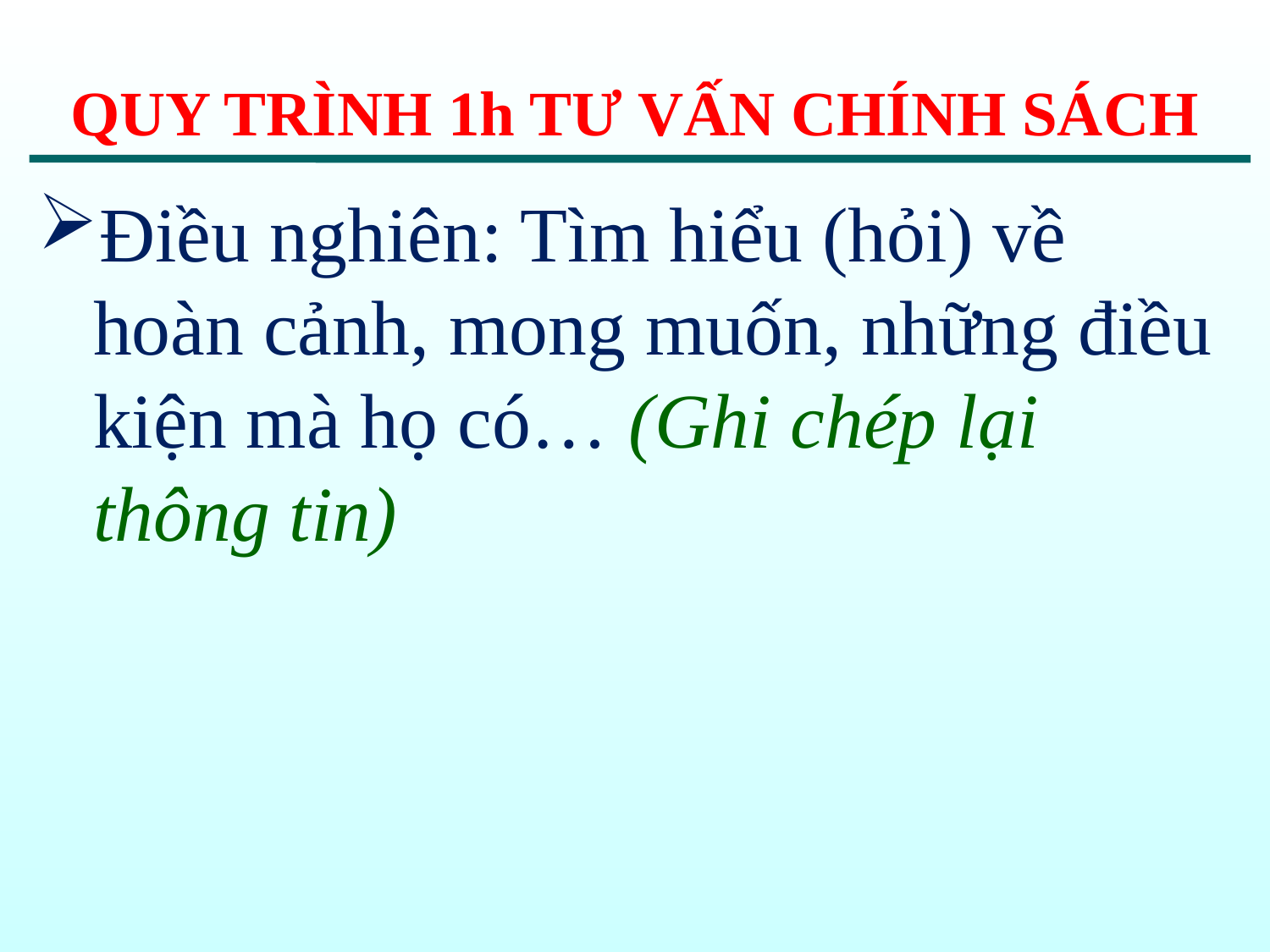

# QUY TRÌNH 1h TƯ VẤN CHÍNH SÁCH
Điều nghiên: Tìm hiểu (hỏi) về hoàn cảnh, mong muốn, những điều kiện mà họ có… (Ghi chép lại thông tin)